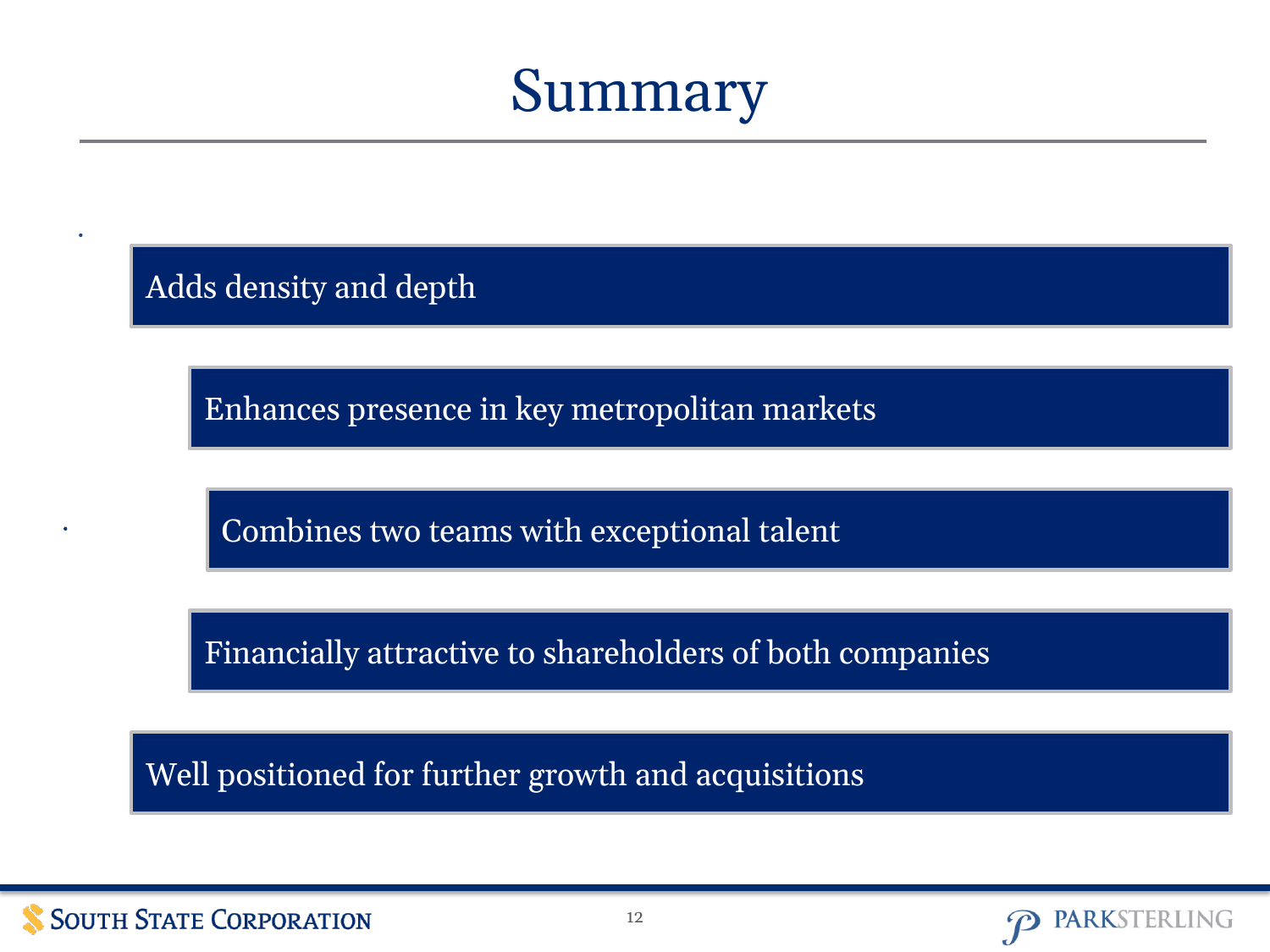

# Summary
Adds density and depth
Enhances presence in key metropolitan markets
Combines two teams with exceptional talent
Well positioned for further growth and acquisitions
Financially attractive to shareholders of both companies
12